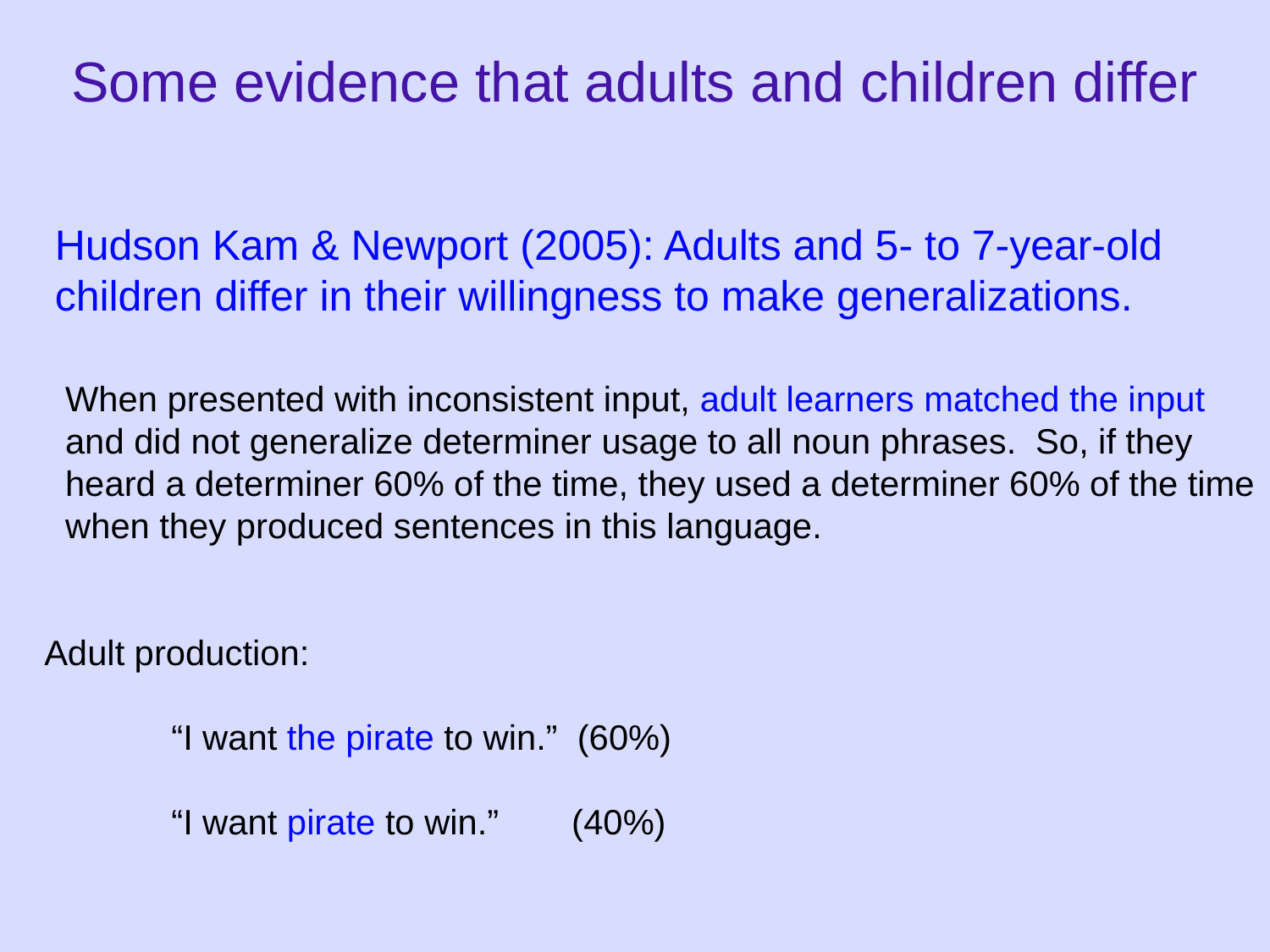

# Some evidence that adults and children differ

Hudson Kam & Newport (2005): Adults and 5- to 7-year-old children differ in their willingness to make generalizations.

When presented with inconsistent input, adult learners matched the input and did not generalize determiner usage to all noun phrases.  So, if they heard a determiner 60% of the time, they used a determiner 60% of the time when they produced sentences in this language.
Adult production:

	“I want the pirate to win.”  (60%)

	“I want pirate to win.”	  (40%)